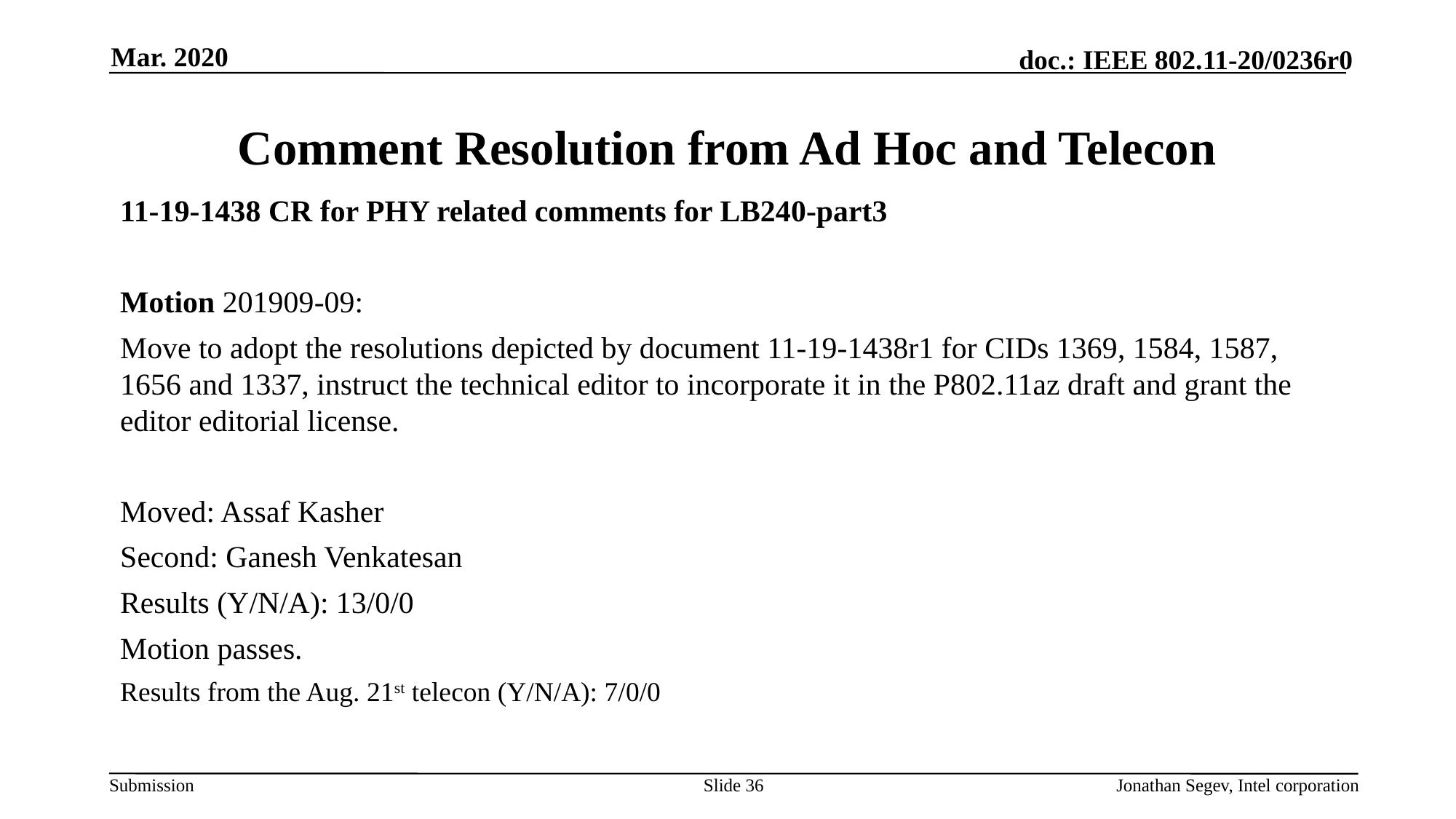

Mar. 2020
# Comment Resolution from Ad Hoc and Telecon
11-19-1438 CR for PHY related comments for LB240-part3

Motion 201909-09:
Move to adopt the resolutions depicted by document 11-19-1438r1 for CIDs 1369, 1584, 1587, 1656 and 1337, instruct the technical editor to incorporate it in the P802.11az draft and grant the editor editorial license.

Moved: Assaf Kasher
Second: Ganesh Venkatesan
Results (Y/N/A): 13/0/0
Motion passes.
Results from the Aug. 21st telecon (Y/N/A): 7/0/0

Slide 36
Jonathan Segev, Intel corporation